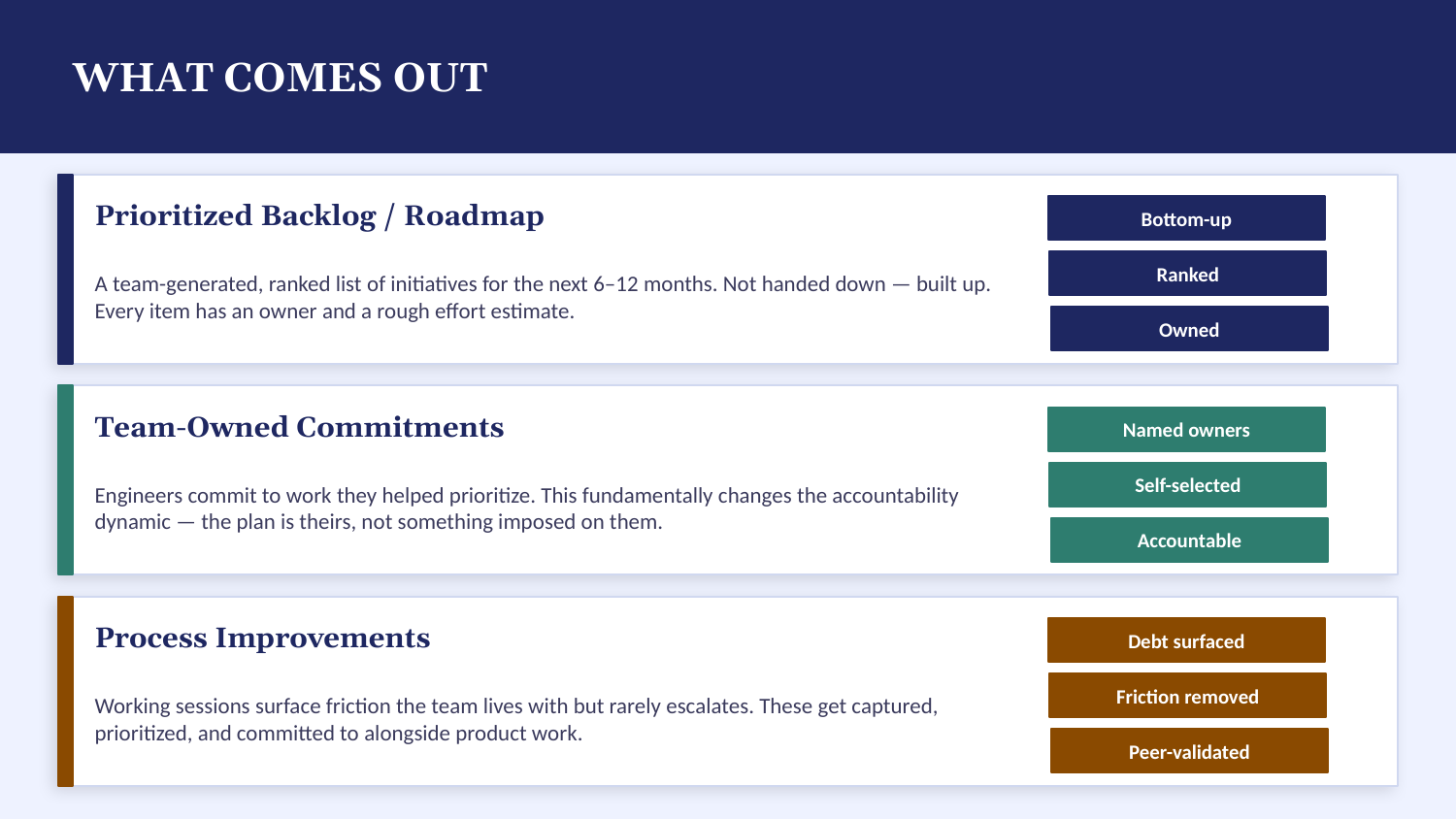

WHAT COMES OUT

Prioritized Backlog / Roadmap

Bottom-up
A team-generated, ranked list of initiatives for the next 6–12 months. Not handed down — built up. Every item has an owner and a rough effort estimate.

Ranked

Owned

Team-Owned Commitments

Named owners
Engineers commit to work they helped prioritize. This fundamentally changes the accountability dynamic — the plan is theirs, not something imposed on them.

Self-selected

Accountable

Process Improvements

Debt surfaced
Working sessions surface friction the team lives with but rarely escalates. These get captured, prioritized, and committed to alongside product work.

Friction removed

Peer-validated